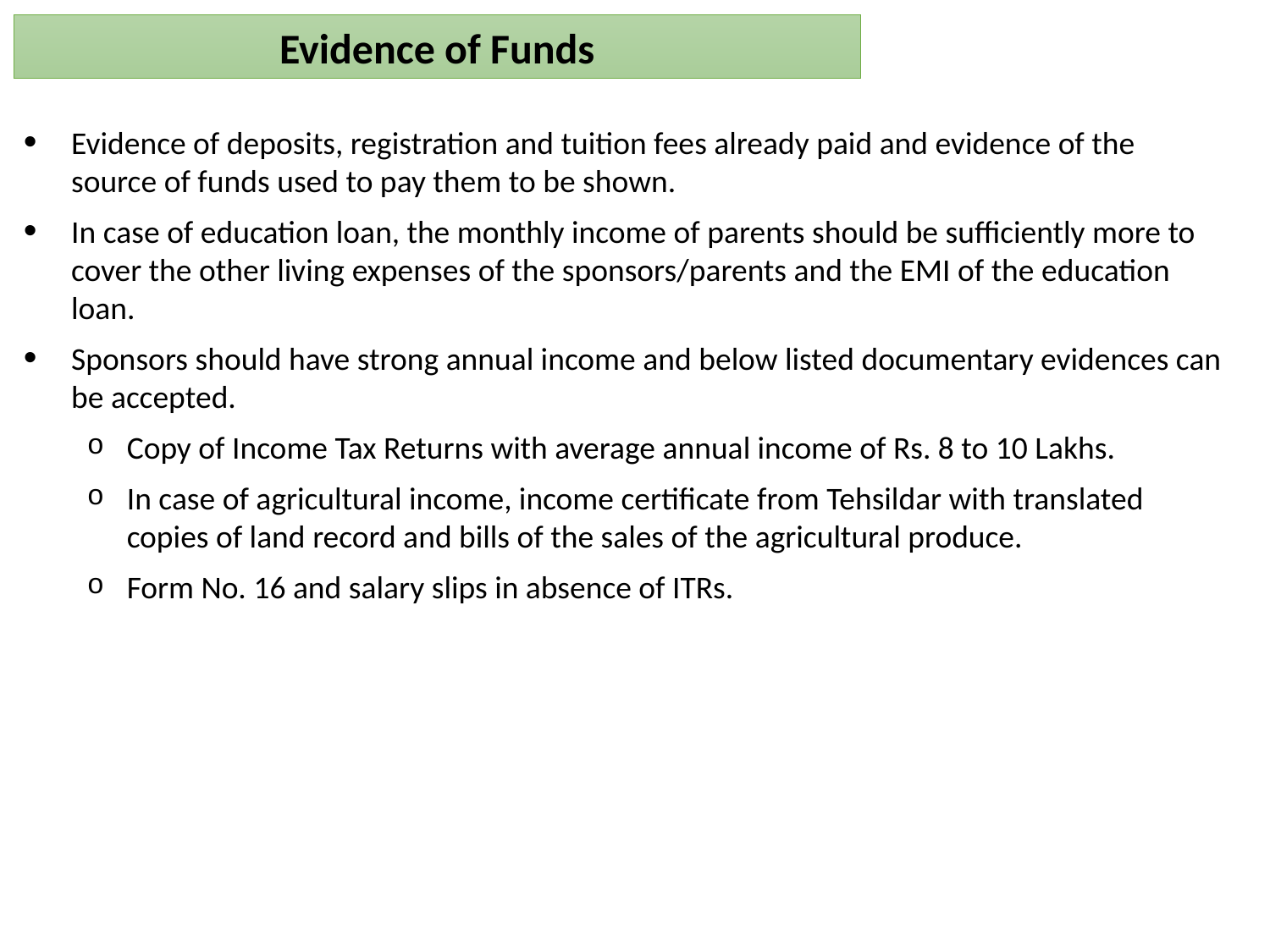

Evidence of Funds
Evidence of deposits, registration and tuition fees already paid and evidence of the source of funds used to pay them to be shown.
In case of education loan, the monthly income of parents should be sufficiently more to cover the other living expenses of the sponsors/parents and the EMI of the education loan.
Sponsors should have strong annual income and below listed documentary evidences can be accepted.
Copy of Income Tax Returns with average annual income of Rs. 8 to 10 Lakhs.
In case of agricultural income, income certificate from Tehsildar with translated copies of land record and bills of the sales of the agricultural produce.
Form No. 16 and salary slips in absence of ITRs.